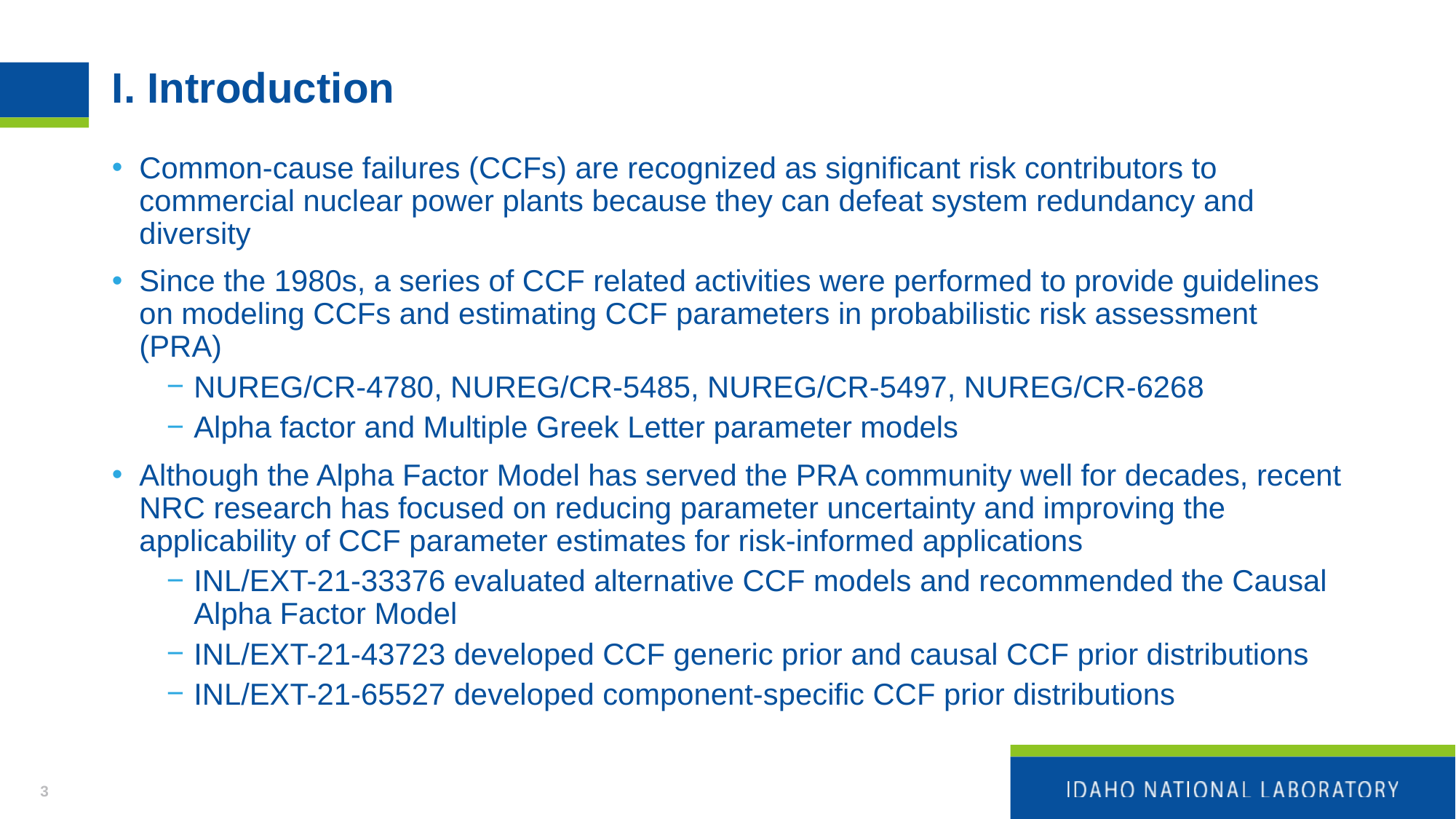

# I. Introduction
Common-cause failures (CCFs) are recognized as significant risk contributors to commercial nuclear power plants because they can defeat system redundancy and diversity
Since the 1980s, a series of CCF related activities were performed to provide guidelines on modeling CCFs and estimating CCF parameters in probabilistic risk assessment (PRA)
NUREG/CR-4780, NUREG/CR-5485, NUREG/CR-5497, NUREG/CR-6268
Alpha factor and Multiple Greek Letter parameter models
Although the Alpha Factor Model has served the PRA community well for decades, recent NRC research has focused on reducing parameter uncertainty and improving the applicability of CCF parameter estimates for risk-informed applications
INL/EXT-21-33376 evaluated alternative CCF models and recommended the Causal Alpha Factor Model
INL/EXT-21-43723 developed CCF generic prior and causal CCF prior distributions
INL/EXT-21-65527 developed component-specific CCF prior distributions
3